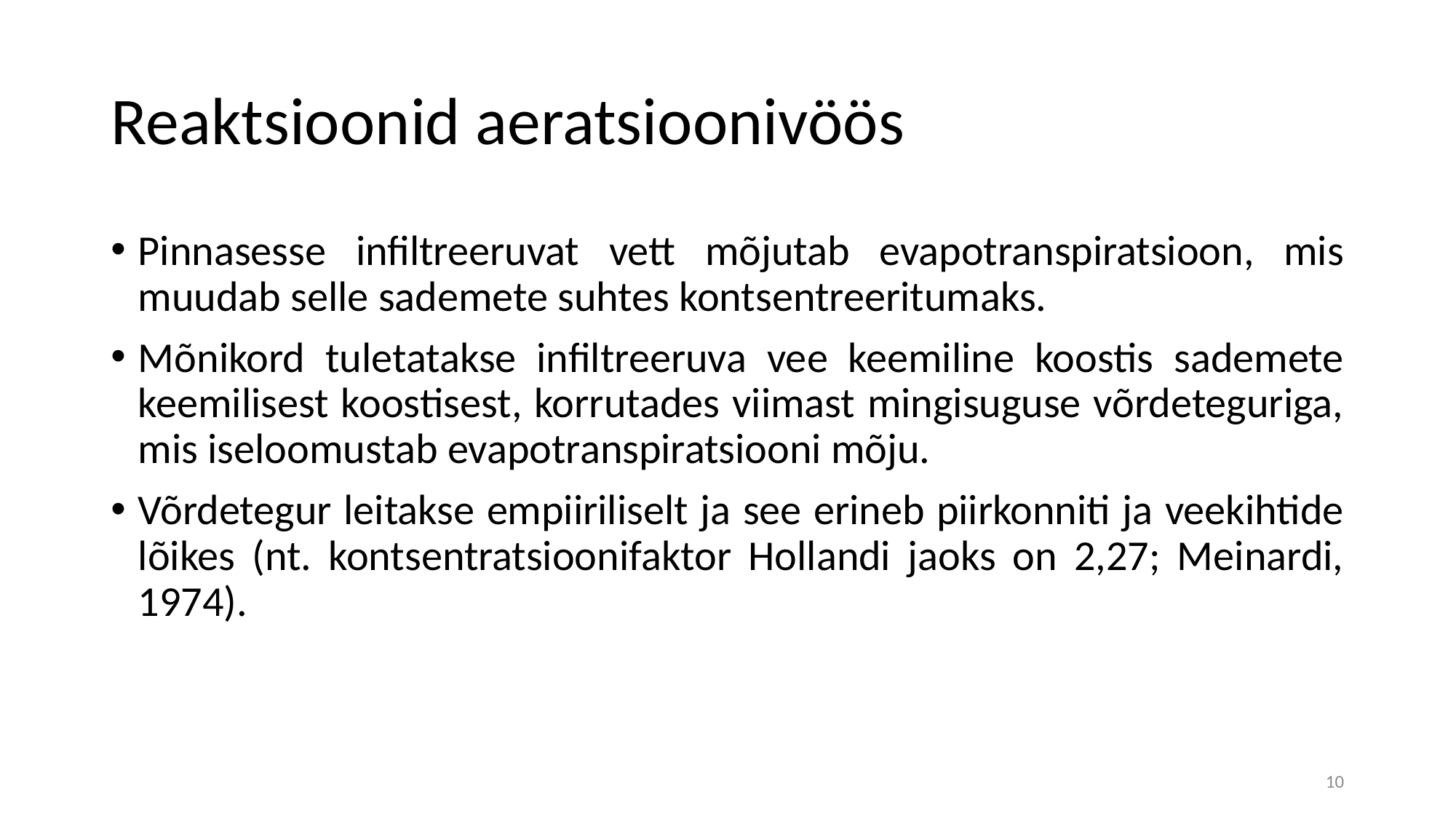

# Reaktsioonid aeratsioonivöös
Pinnasesse infiltreeruvat vett mõjutab evapotranspiratsioon, mis muudab selle sademete suhtes kontsentreeritumaks.
Mõnikord tuletatakse infiltreeruva vee keemiline koostis sademete keemilisest koostisest, korrutades viimast mingisuguse võrdeteguriga, mis iseloomustab evapotranspiratsiooni mõju.
Võrdetegur leitakse empiiriliselt ja see erineb piirkonniti ja veekihtide lõikes (nt. kontsentratsioonifaktor Hollandi jaoks on 2,27; Meinardi, 1974).

10